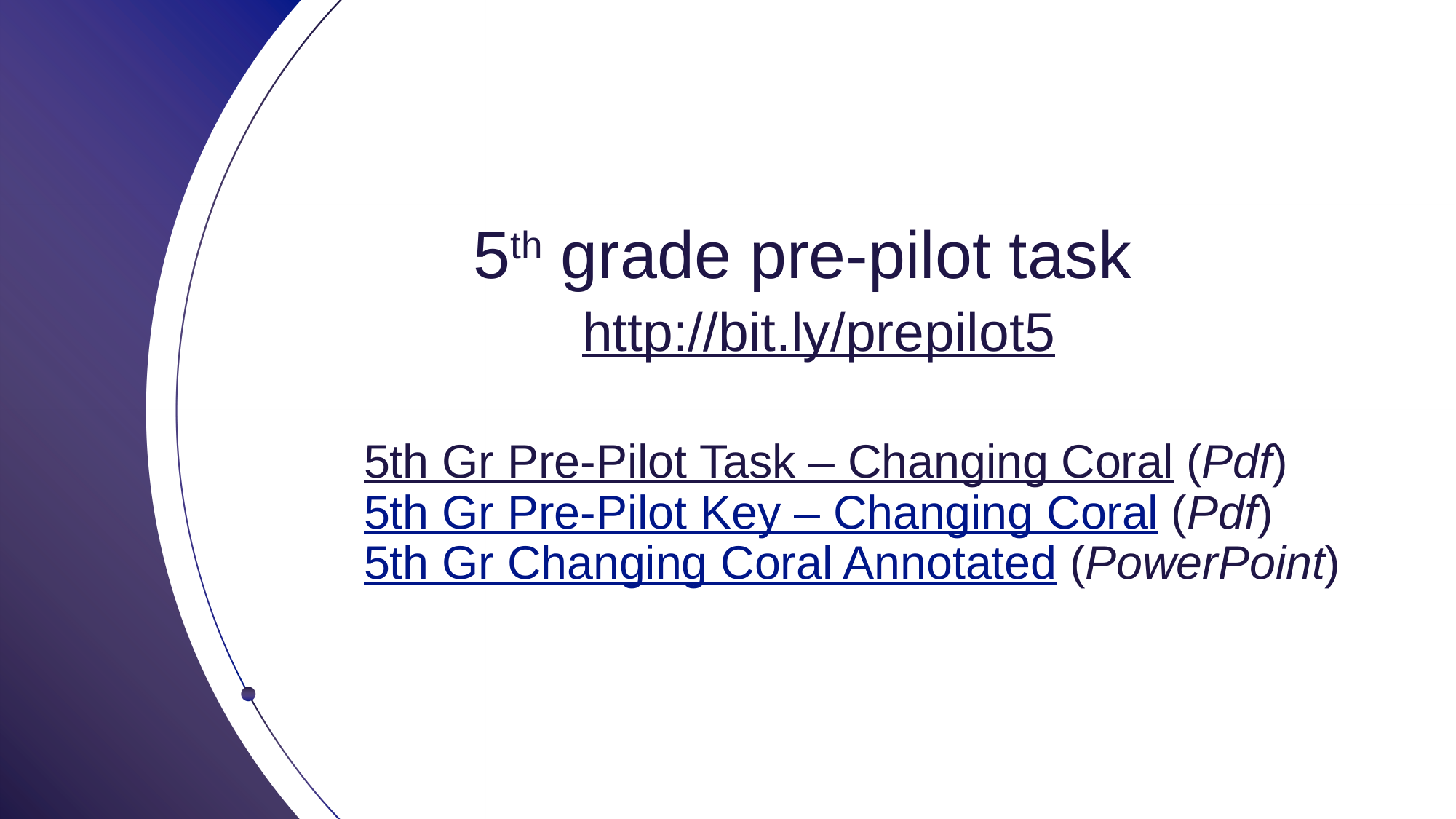

# 5th grade pre-pilot task http://bit.ly/prepilot5 5th Gr Pre-Pilot Task – Changing Coral (Pdf) 5th Gr Pre-Pilot Key – Changing Coral (Pdf) 5th Gr Changing Coral Annotated (PowerPoint)